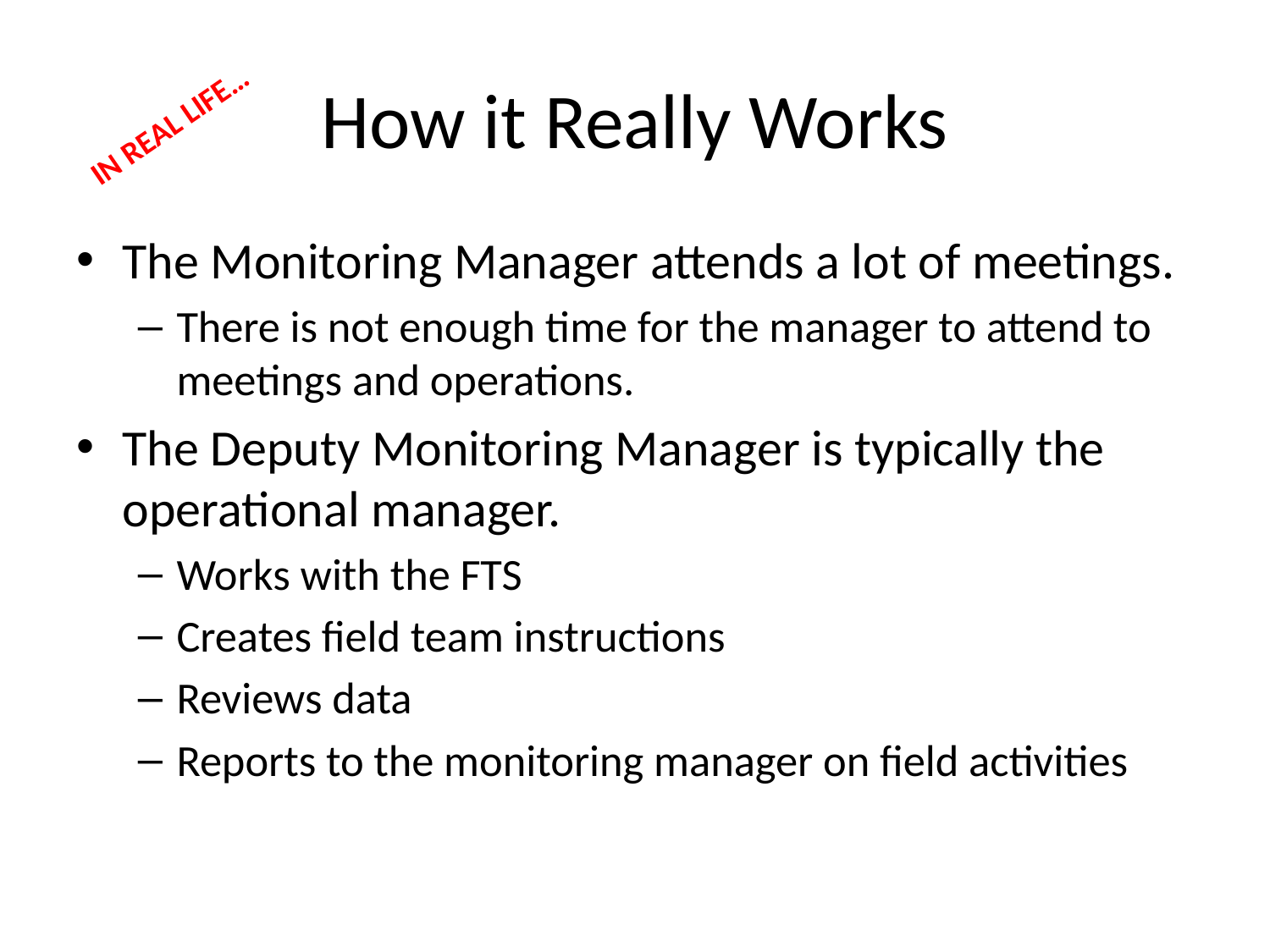

# How it Really Works
IN REAL LIFE…
The Monitoring Manager attends a lot of meetings.
There is not enough time for the manager to attend to meetings and operations.
The Deputy Monitoring Manager is typically the operational manager.
Works with the FTS
Creates field team instructions
Reviews data
Reports to the monitoring manager on field activities